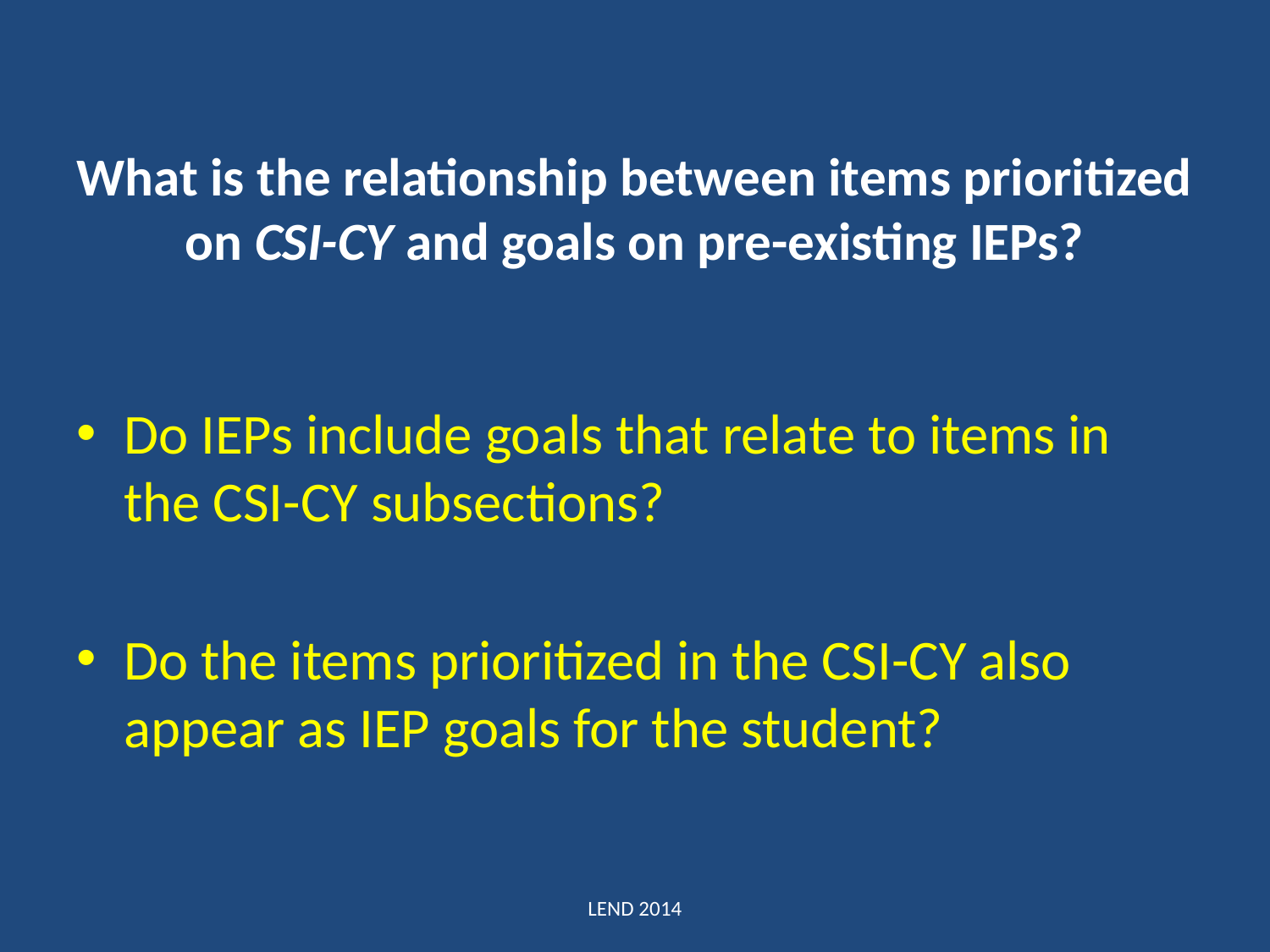

# What is the relationship between items prioritized on CSI-CY and goals on pre-existing IEPs?
Do IEPs include goals that relate to items in the CSI-CY subsections?

Do the items prioritized in the CSI-CY also appear as IEP goals for the student?

LEND 2014